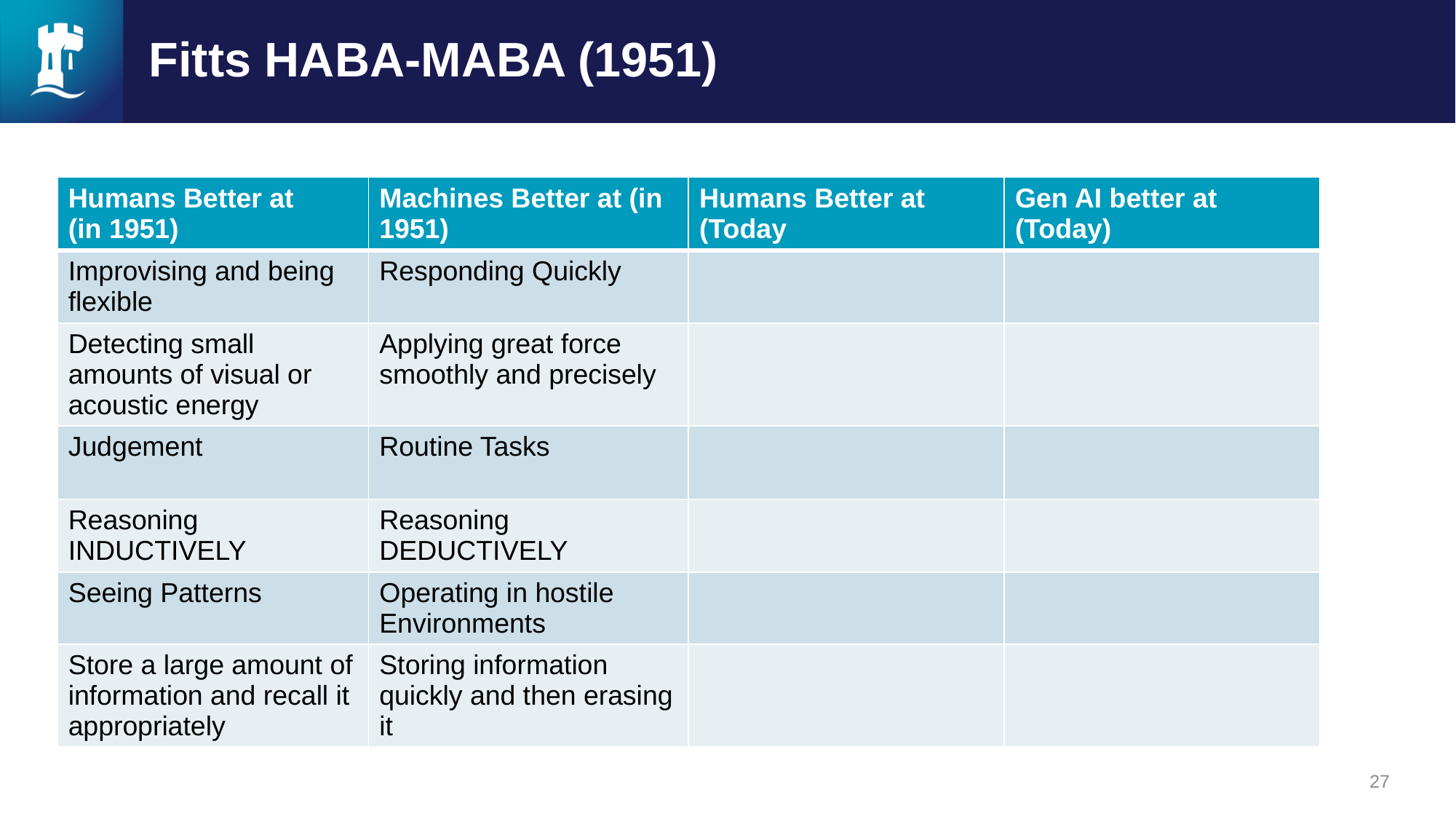

# Fitts HABA-MABA (1951)
| Humans Better at (in 1951) | Machines Better at (in 1951) | Humans Better at (Today | Gen AI better at (Today) |
| --- | --- | --- | --- |
| Improvising and being flexible | Responding Quickly |  |  |
| Detecting small amounts of visual or acoustic energy | Applying great force smoothly and precisely |  |  |
| Judgement | Routine Tasks |  |  |
| Reasoning INDUCTIVELY | Reasoning DEDUCTIVELY |  |  |
| Seeing Patterns | Operating in hostile Environments |  |  |
| Store a large amount of information and recall it appropriately | Storing information quickly and then erasing it |  |  |
27